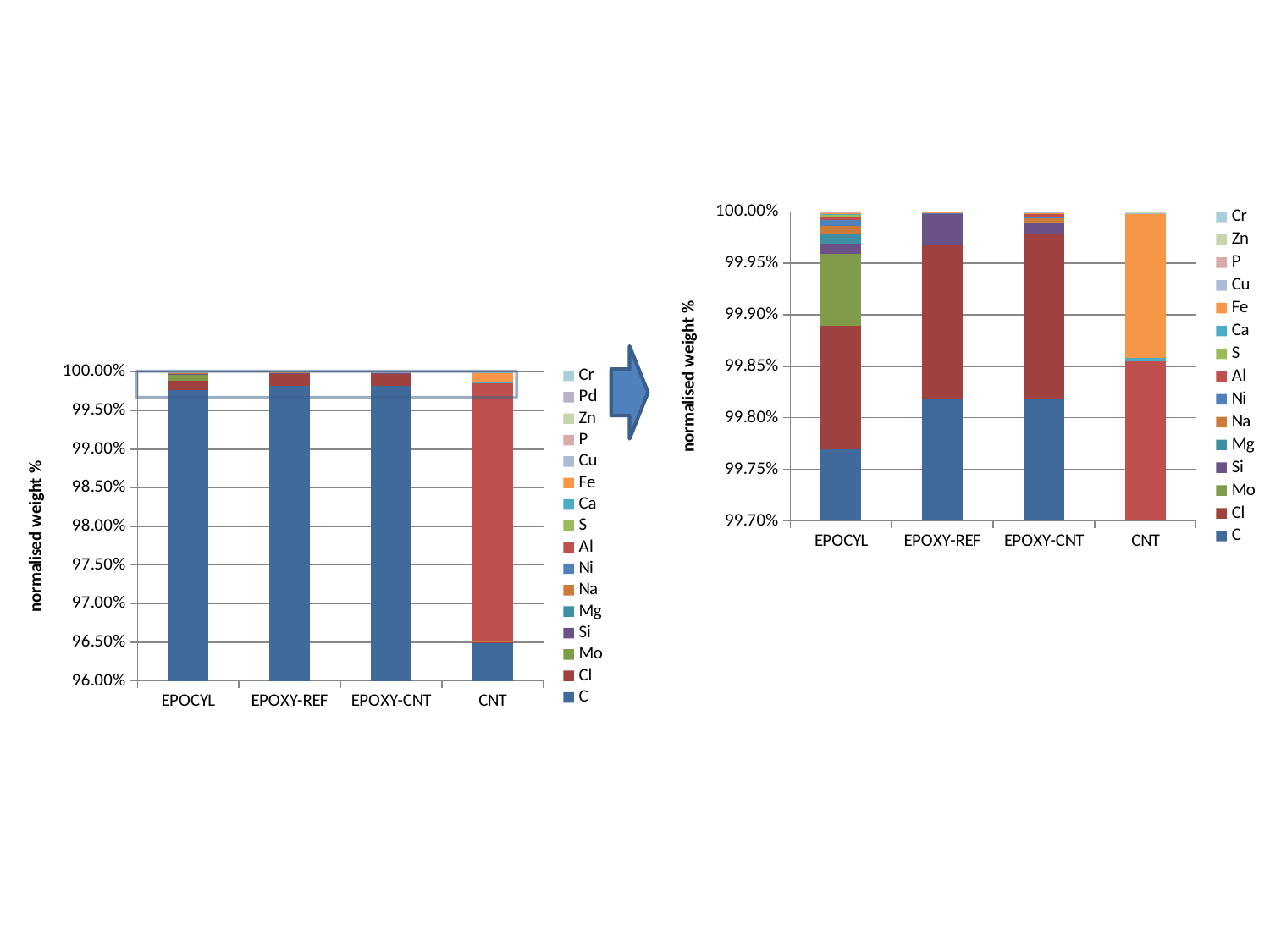

### Chart

| Category | C | Cl | Mo | Si | Mg | Na | Ni | Al | S | Ca | Fe | Cu | P | Zn | Cr |
|---|---|---|---|---|---|---|---|---|---|---|---|---|---|---|---|
| EPOCYL | 0.9976 | 0.0012 | 0.0007 | 0.0001 | 0.0001 | 7.5e-05 | 5.5e-05 | 3.5e-05 | 1.8e-05 | 1.1e-05 | 6e-06 | 4e-06 | 4e-06 | 2e-06 | 0.0 |
| EPOXY-REF | 0.99815 | 0.0015 | 0.0 | 0.0003 | 0.0 | 0.0 | 3e-06 | 0.0 | 0.0 | 0.0 | 6e-06 | 6e-06 | 0.0 | 0.0 | 0.0 |
| EPOXY-CNT | 0.99815 | 0.0016 | 0.0 | 0.0001 | 0.0 | 5.1e-05 | 3e-06 | 3.7e-05 | 0.0 | 0.0 | 1.2e-05 | 6e-06 | 0.0 | 2e-06 | 0.0 |
| CNT | 0.9649 | 5.9e-05 | 0.0 | 0.0 | 0.0 | 0.0002 | 4e-06 | 0.0333 | 0.0 | 3.1e-05 | 0.0014 | 4e-06 | 0.0 | 8e-06 | 8e-06 |

### Chart

| Category | C | Cl | Mo | Si | Mg | Na | Ni | Al | S | Ca | Fe | Cu | P | Zn | Pd | Cr |
|---|---|---|---|---|---|---|---|---|---|---|---|---|---|---|---|---|
| EPOCYL | 0.9976 | 0.0012 | 0.0007 | 0.0001 | 0.0001 | 7.5e-05 | 5.5e-05 | 3.5e-05 | 1.8e-05 | 1.1e-05 | 6e-06 | 4e-06 | 4e-06 | 2e-06 | 0.0 | 0.0 |
| EPOXY-REF | 0.99815 | 0.0015 | 0.0 | 0.0003 | 0.0 | 0.0 | 3e-06 | 0.0 | 0.0 | 0.0 | 6e-06 | 6e-06 | 0.0 | 0.0 | 0.0 | 0.0 |
| EPOXY-CNT | 0.99815 | 0.0016 | 0.0 | 0.0001 | 0.0 | 5.1e-05 | 3e-06 | 3.7e-05 | 0.0 | 0.0 | 1.2e-05 | 6e-06 | 0.0 | 2e-06 | 2.4e-05 | 0.0 |
| CNT | 0.9649 | 5.9e-05 | 0.0 | 0.0 | 0.0 | 0.0002 | 4e-06 | 0.0333 | 0.0 | 3.1e-05 | 0.0014 | 4e-06 | 0.0 | 8e-06 | 0.0 | 8e-06 |